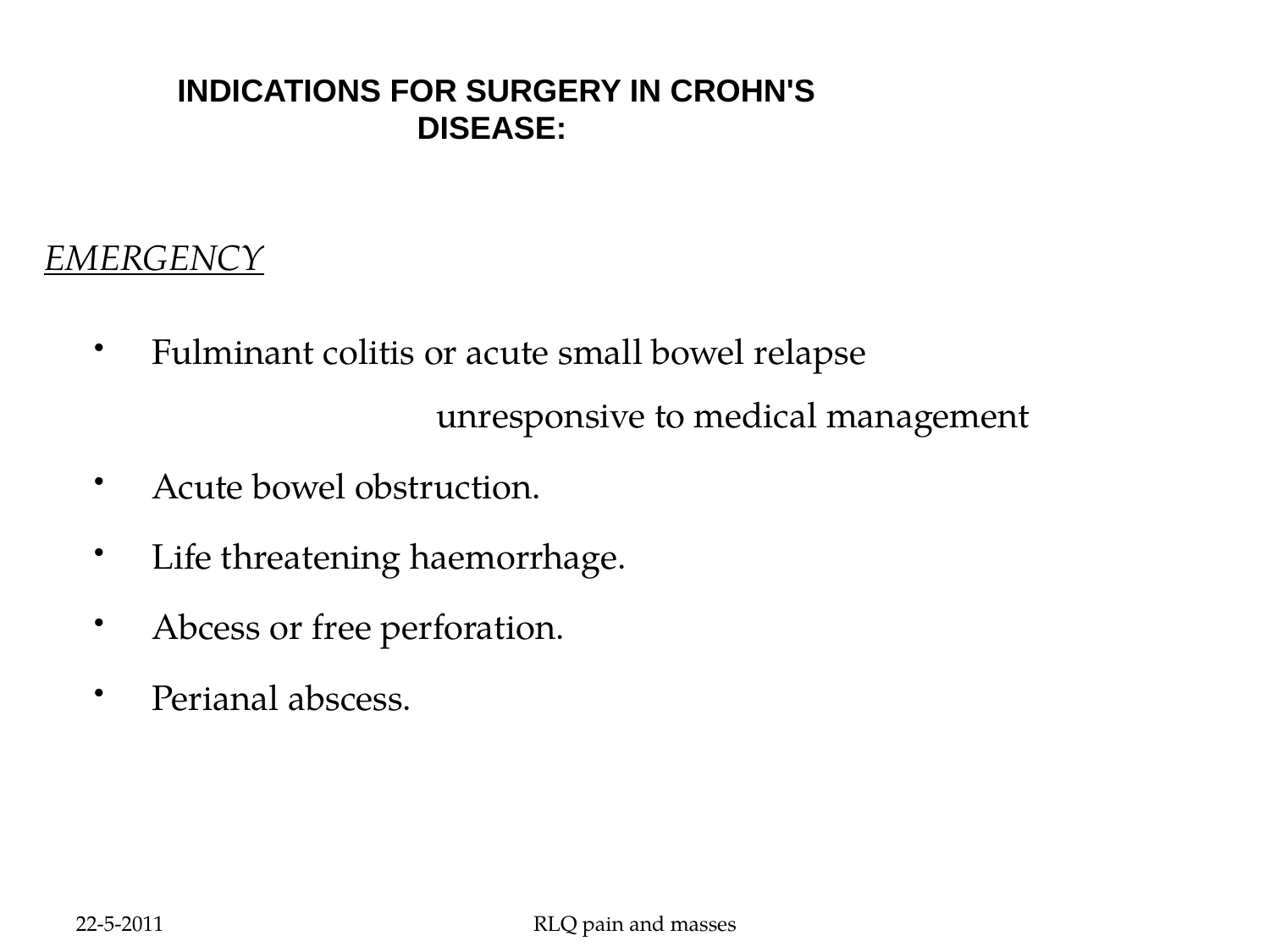

# INDICATIONS FOR SURGERY IN CROHN'S DISEASE:
Emergency
Fulminant colitis or acute small bowel relapse                                                                     unresponsive to medical management
Acute bowel obstruction.
Life threatening haemorrhage.
Abcess or free perforation.
Perianal abscess.
22-5-2011
RLQ pain and masses